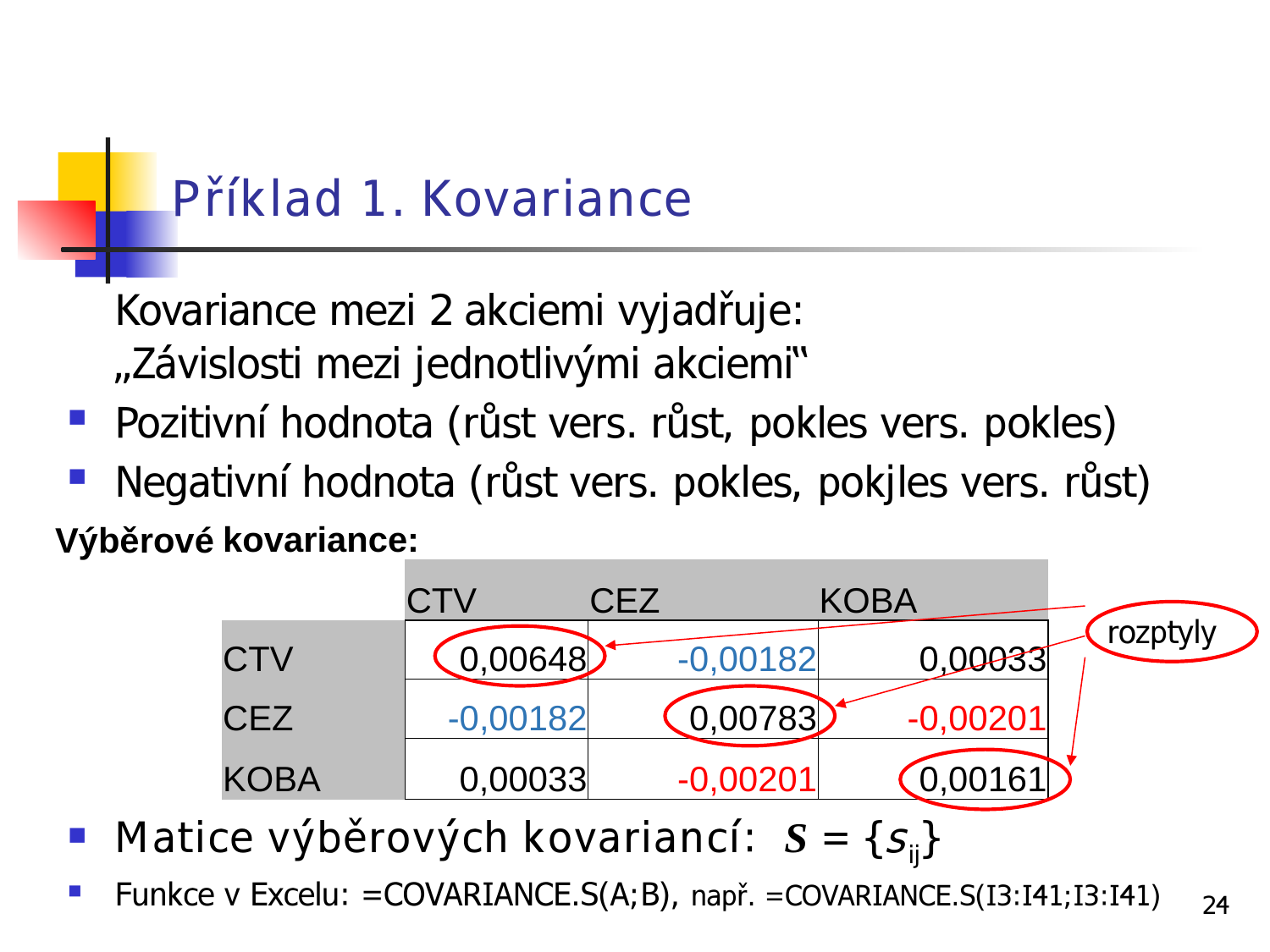

# Příklad 1. Kovariance
	Kovariance mezi 2 akciemi vyjadřuje:                „Závislosti mezi jednotlivými akciemi“
Pozitivní hodnota (růst vers. růst, pokles vers. pokles)
Negativní hodnota (růst vers. pokles, pokjles vers. růst)

Matice výběrových kovariancí:  S = {s ij}
Funkce v Excelu: =COVARIANCE.S(A;B), např. =COVARIANCE.S(I3:I41;I3:I41)

| kovariance: |  |  |  |
| --- | --- | --- | --- |
|  | CTV | CEZ | KOBA |
| CTV | 0,00648 | -0,00182 | 0,00033 |
| CEZ | -0,00182 | 0,00783 | -0,00201 |
| KOBA | 0,00033 | -0,00201 | 0,00161 |
Výběrové

rozptyly

24